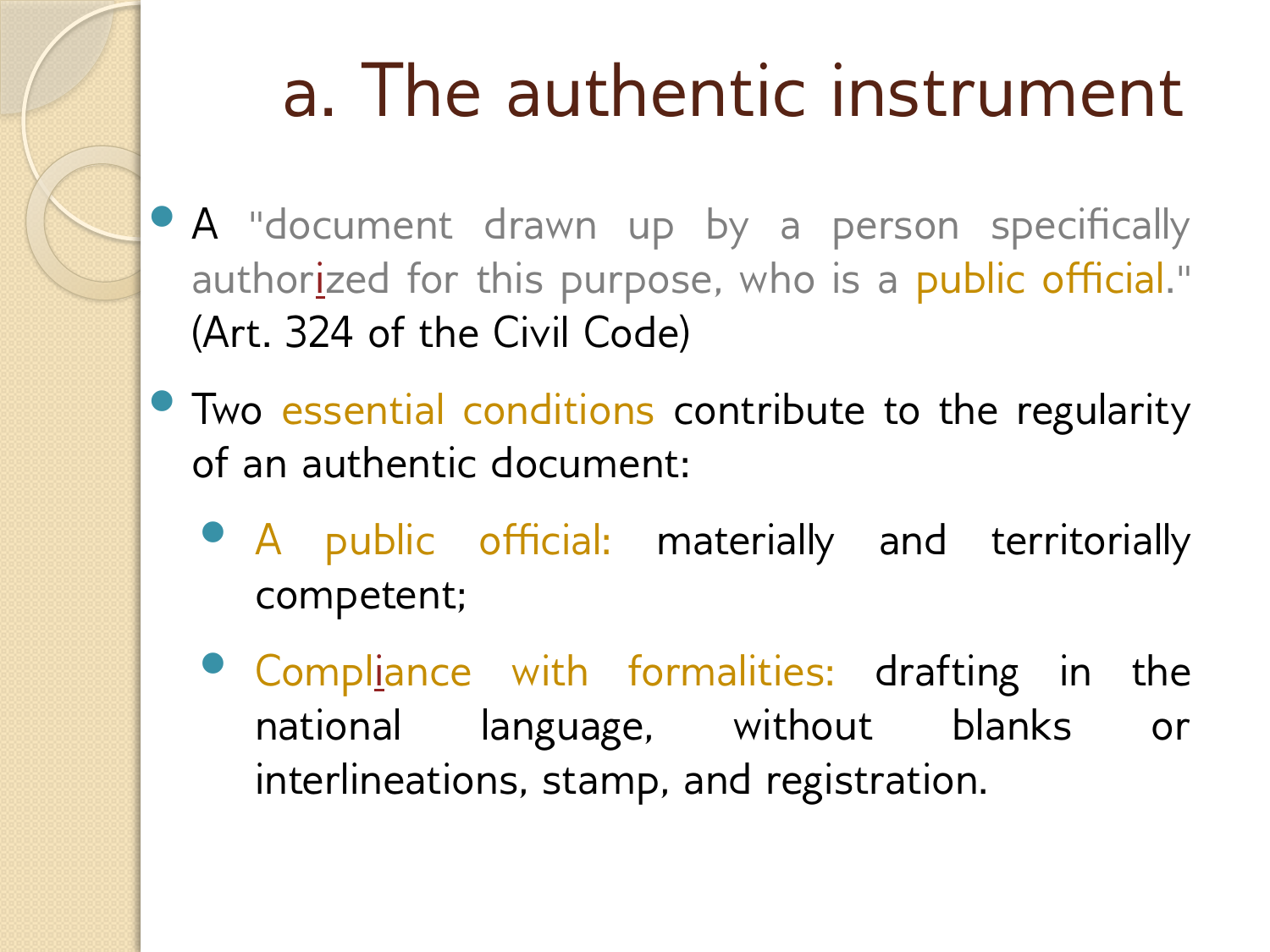

# a. The authentic instrument
A "document drawn up by a person specifically authorized for this purpose, who is a public official." (Art. 324 of the Civil Code)
Two essential conditions contribute to the regularity of an authentic document:
A public official: materially and territorially competent;
Compliance with formalities: drafting in the national language, without blanks or interlineations, stamp, and registration.